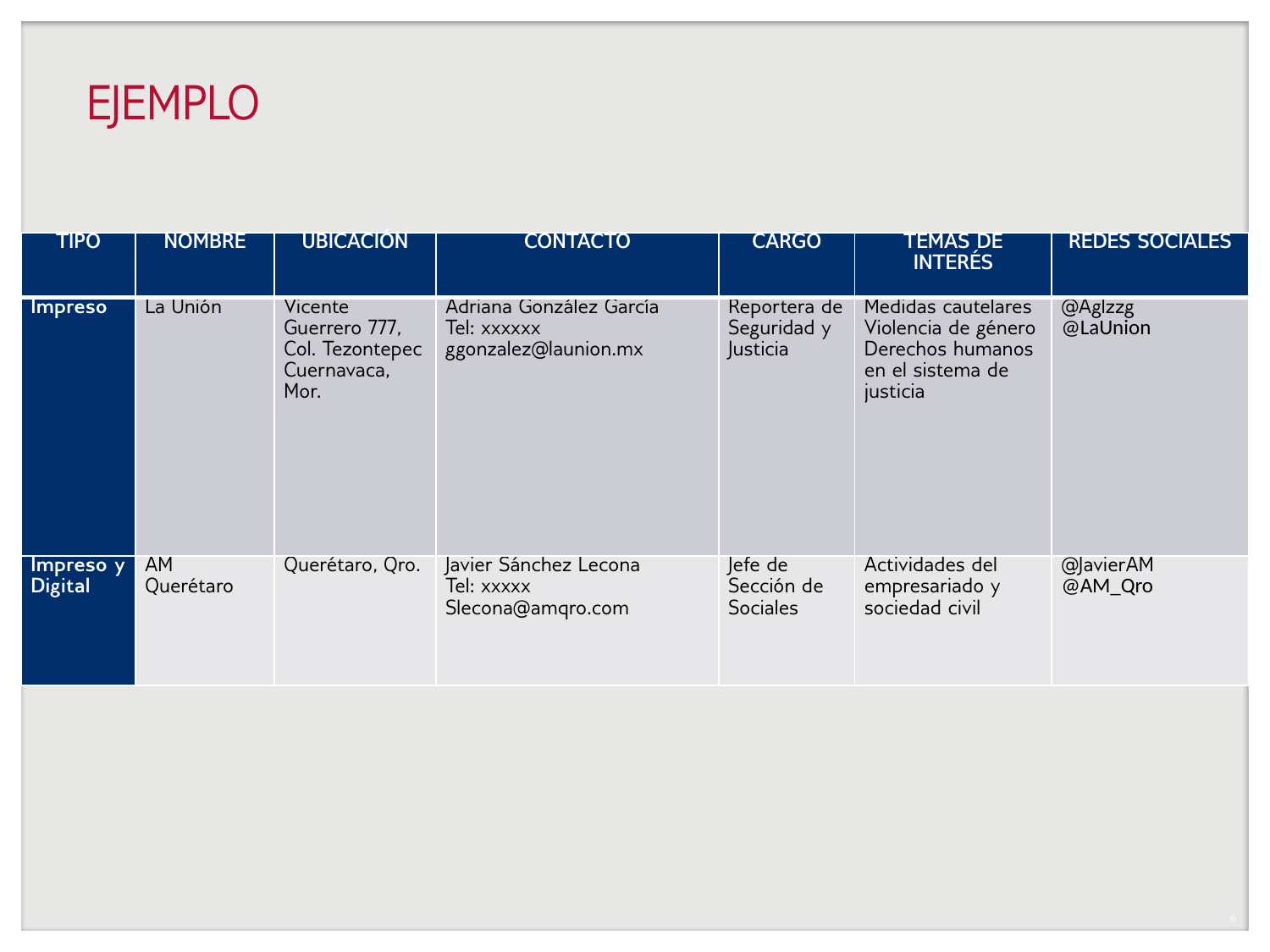

# EJEMPLO
| TIPO | NOMBRE | UBICACIÓN | CONTACTO | CARGO | TEMAS DE INTERÉS | REDES SOCIALES |
| --- | --- | --- | --- | --- | --- | --- |
| Impreso | La Unión | Vicente Guerrero 777, Col. Tezontepec Cuernavaca, Mor. | Adriana González García Tel: xxxxxx ggonzalez@launion.mx | Reportera de Seguridad y Justicia | Medidas cautelares Violencia de género Derechos humanos en el sistema de justicia | @Aglzzg @LaUnion |
| Impreso y Digital | AM Querétaro | Querétaro, Qro. | Javier Sánchez Lecona Tel: xxxxx Slecona@amqro.com | Jefe de Sección de Sociales | Actividades del empresariado y sociedad civil | @JavierAM @AM\_Qro |
6